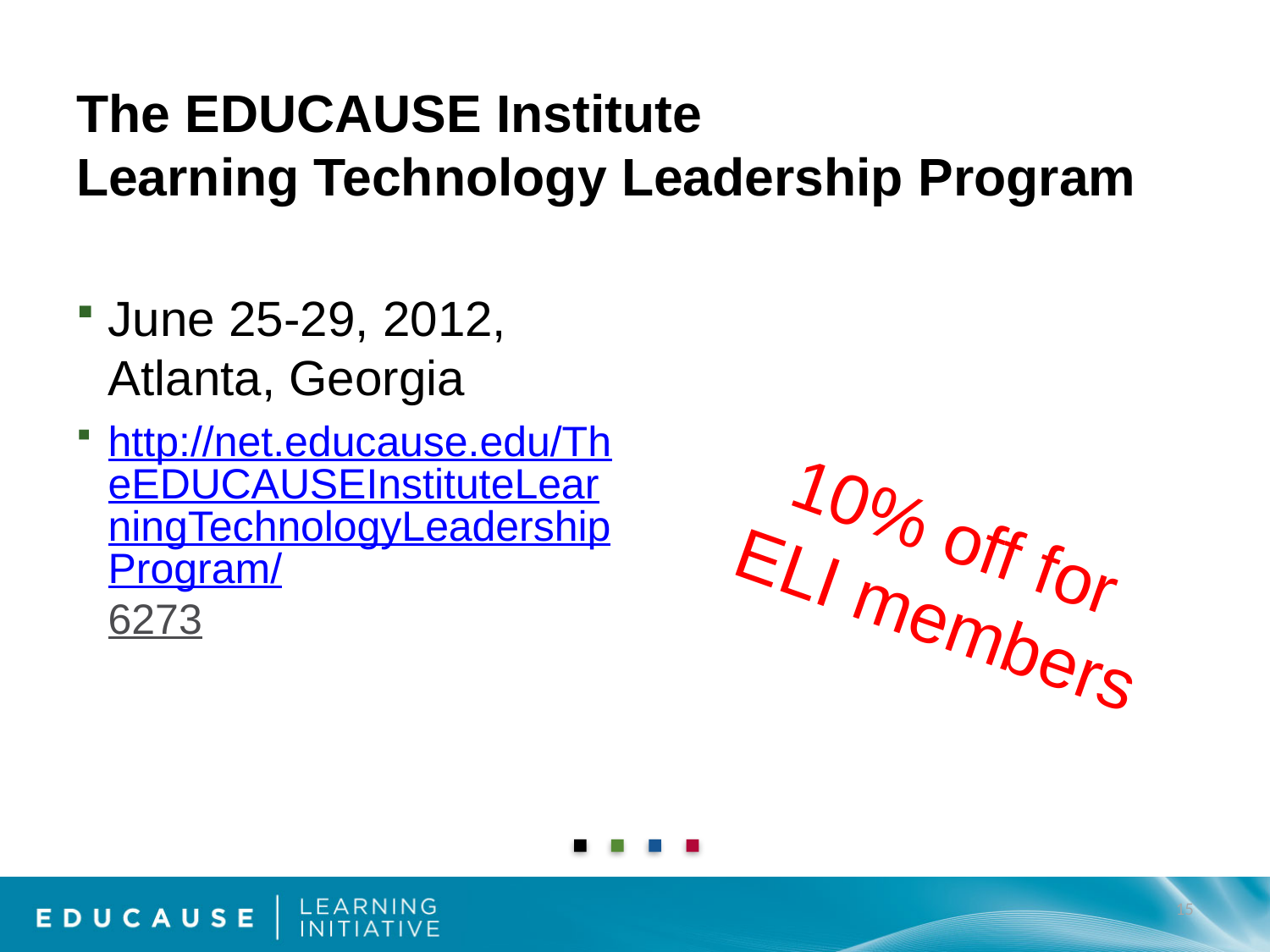

# The EDUCAUSE Institute Learning Technology Leadership Program
June 25-29, 2012, Atlanta, Georgia
http://net.educause.edu/TheEDUCAUSEInstituteLearningTechnologyLeadershipProgram/6273
10% off for
ELI members
15